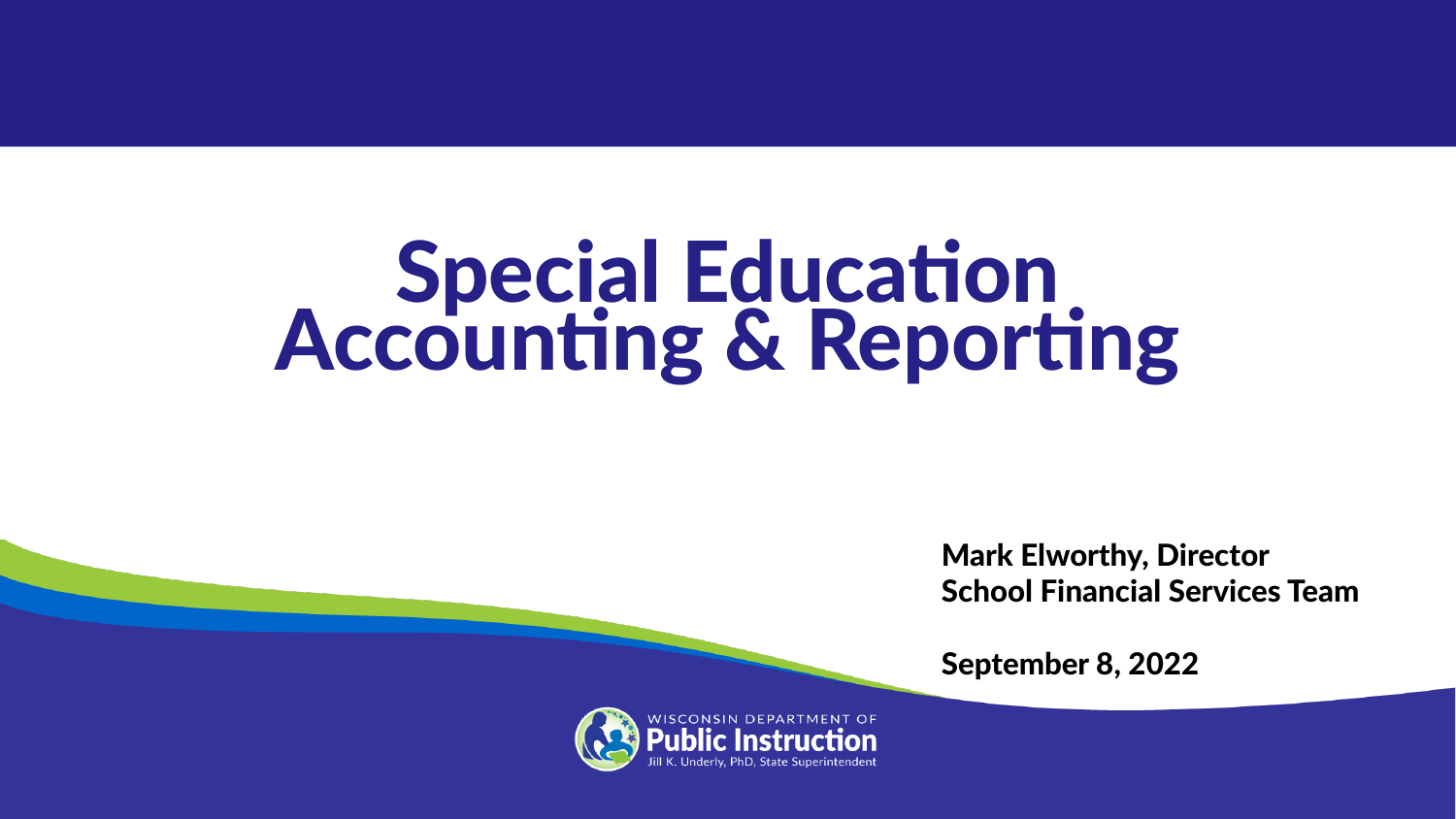

Special Education Accounting & Reporting

Mark Elworthy, Director
School Financial Services Team

September 8, 2022